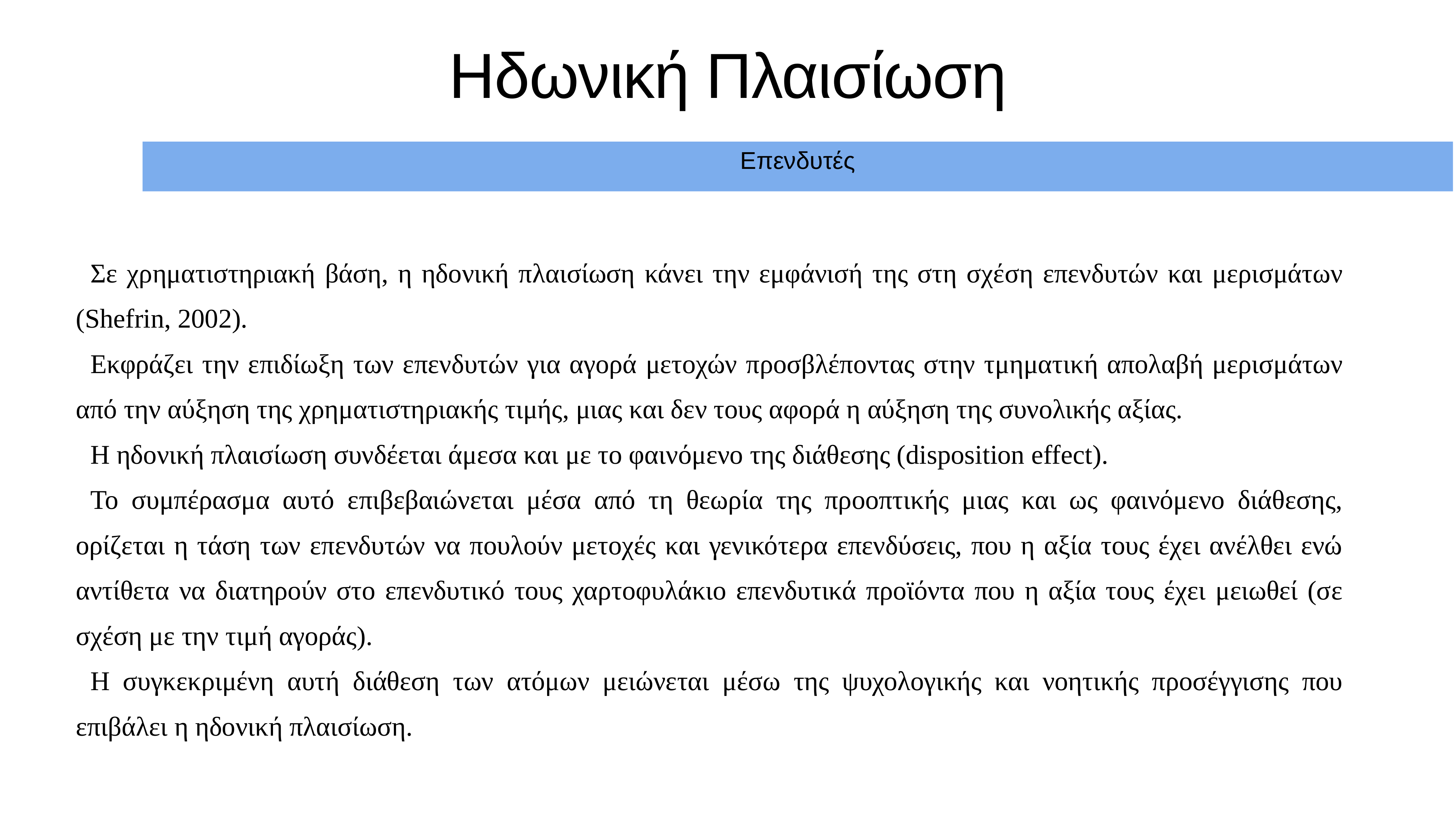

# Ηδωνική Πλαισίωση
Επενδυτές
Σε χρηματιστηριακή βάση, η ηδονική πλαισίωση κάνει την εμφάνισή της στη σχέση επενδυτών και μερισμάτων (Shefrin, 2002).
Εκφράζει την επιδίωξη των επενδυτών για αγορά μετοχών προσβλέποντας στην τμηματική απολαβή μερισμάτων από την αύξηση της χρηματιστηριακής τιμής, μιας και δεν τους αφορά η αύξηση της συνολικής αξίας.
H ηδονική πλαισίωση συνδέεται άμεσα και με το φαινόμενο της διάθεσης (disposition effect).
Το συμπέρασμα αυτό επιβεβαιώνεται μέσα από τη θεωρία της προοπτικής μιας και ως φαινόμενο διάθεσης, ορίζεται η τάση των επενδυτών να πουλούν μετοχές και γενικότερα επενδύσεις, που η αξία τους έχει ανέλθει ενώ αντίθετα να διατηρούν στο επενδυτικό τους χαρτοφυλάκιο επενδυτικά προϊόντα που η αξία τους έχει μειωθεί (σε σχέση με την τιμή αγοράς).
Η συγκεκριμένη αυτή διάθεση των ατόμων μειώνεται μέσω της ψυχολογικής και νοητικής προσέγγισης που επιβάλει η ηδονική πλαισίωση.